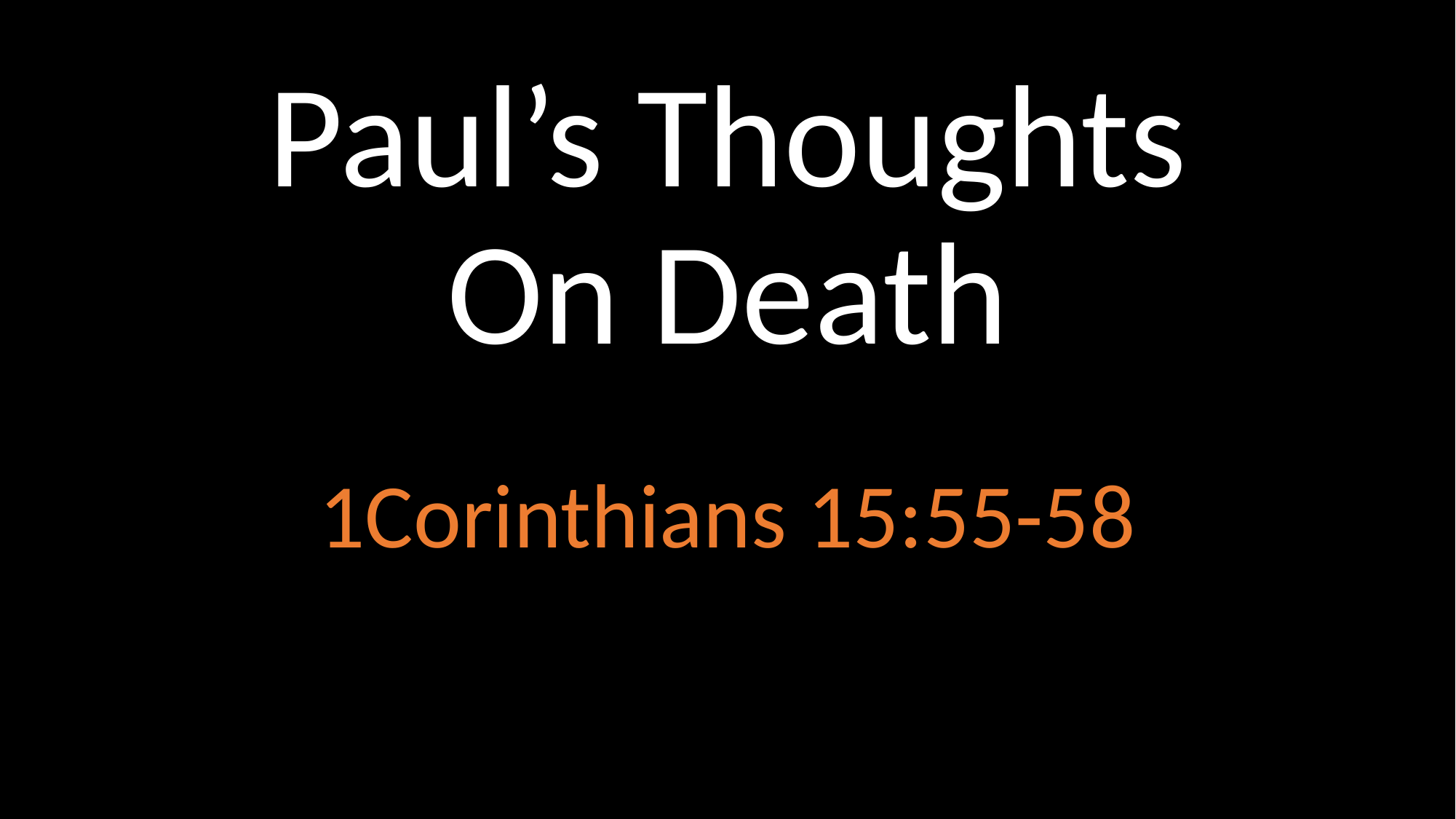

# Paul’s Thoughts On Death
1Corinthians 15:55-58